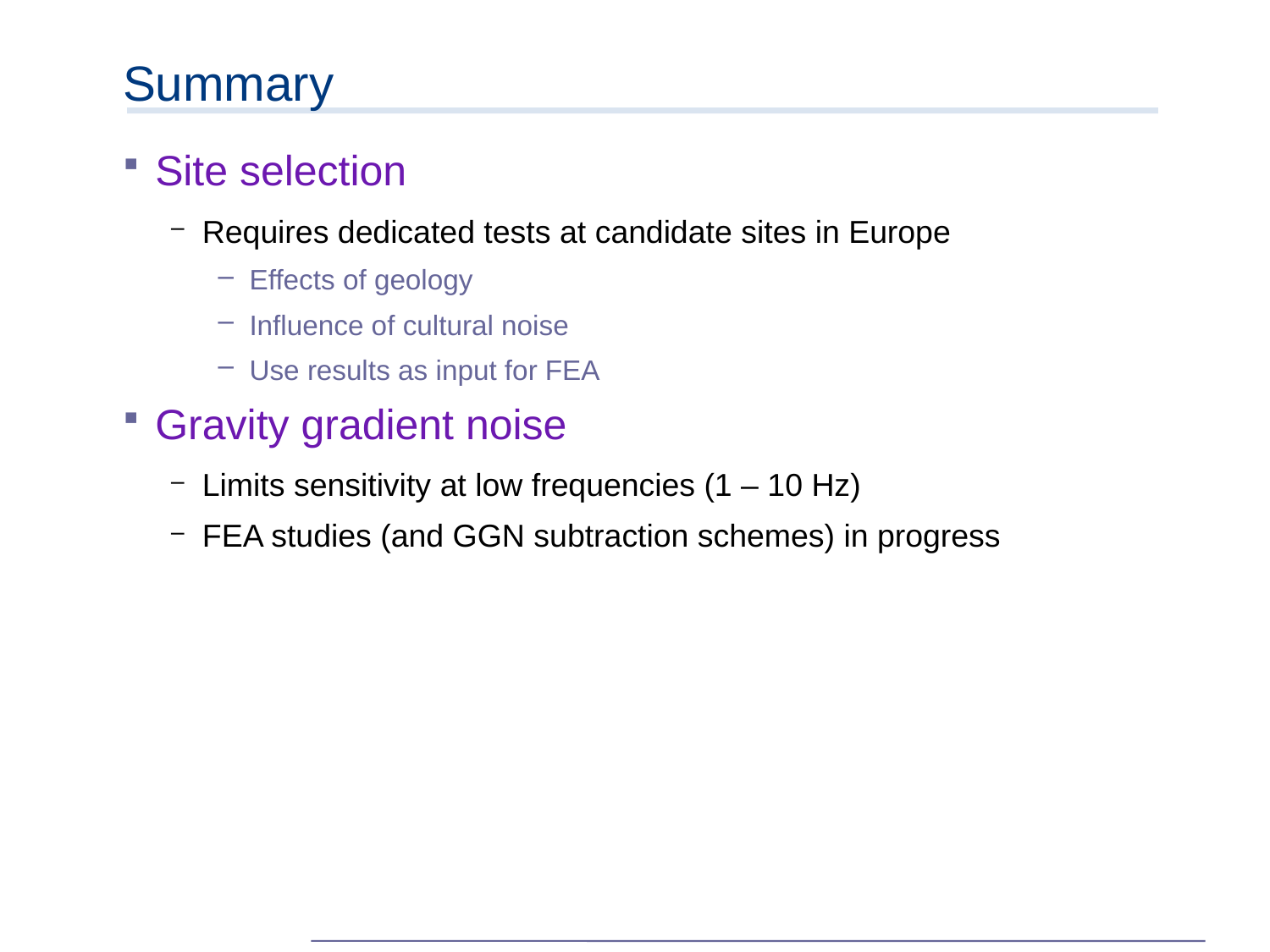

# Summary
Site selection
Requires dedicated tests at candidate sites in Europe
Effects of geology
Influence of cultural noise
Use results as input for FEA
Gravity gradient noise
Limits sensitivity at low frequencies (1 – 10 Hz)
FEA studies (and GGN subtraction schemes) in progress